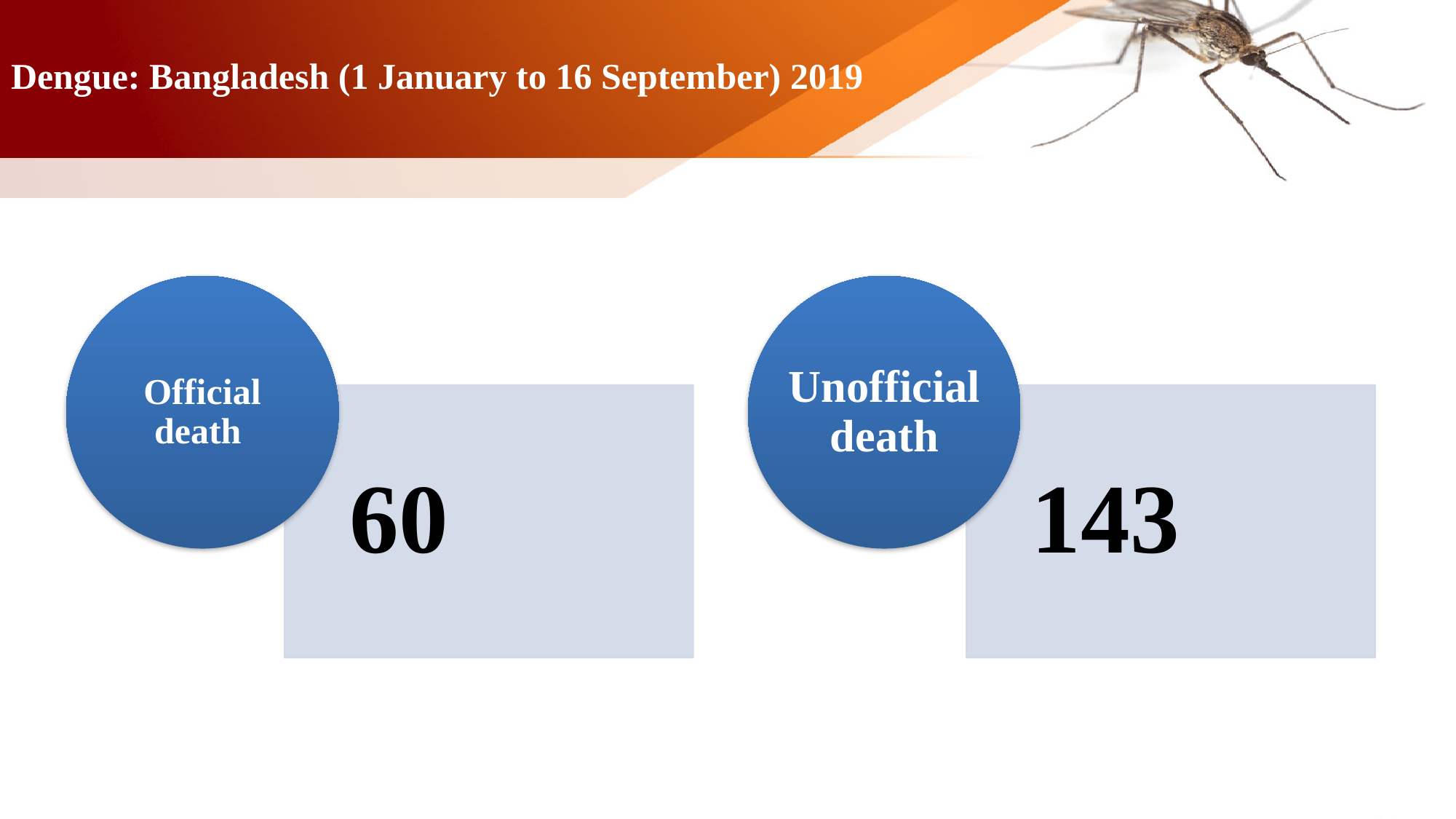

Dengue: Bangladesh (1 January to 16 September) 2019
60
Official death
143
Unofficial death